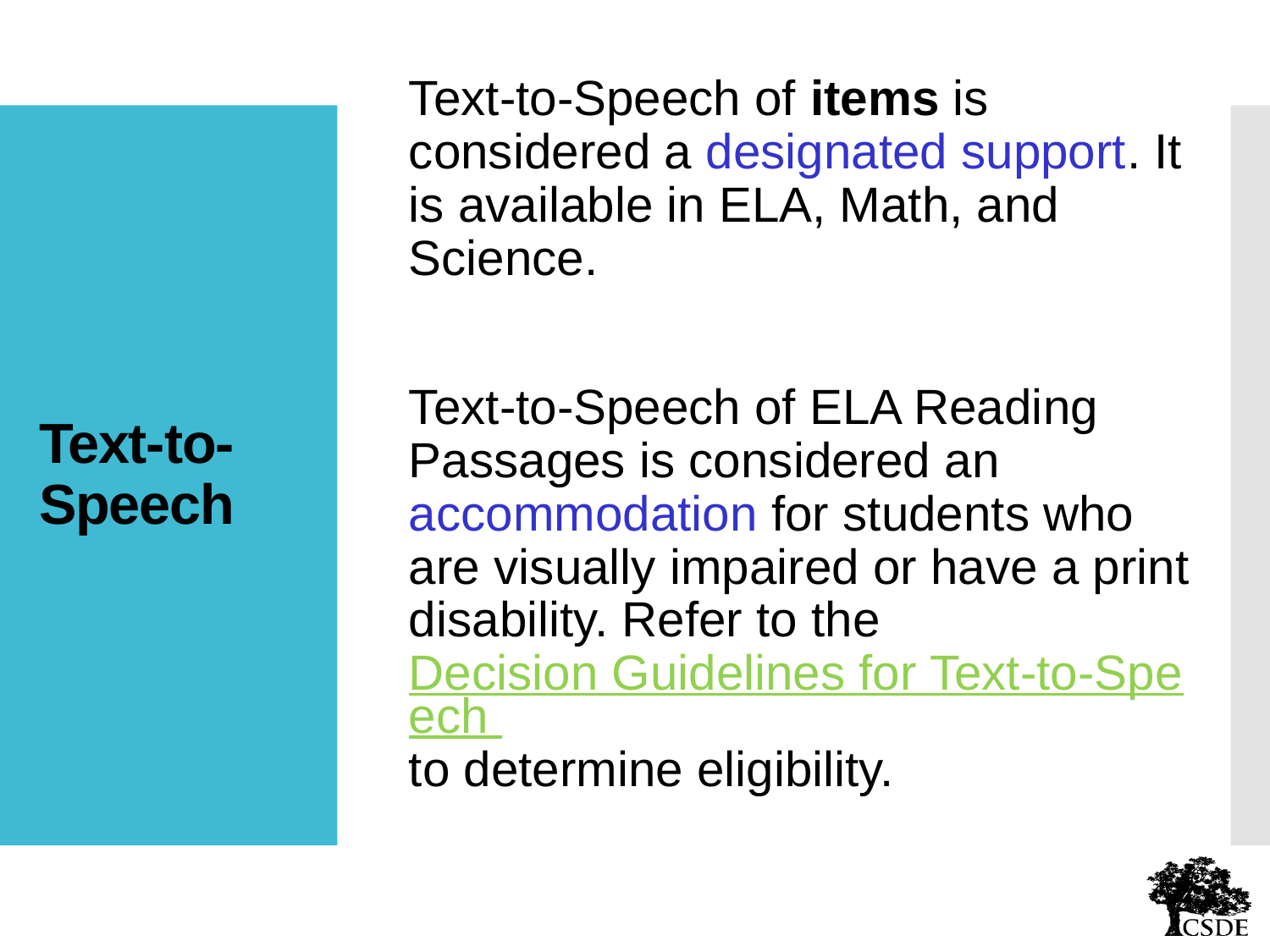

Text-to-Speech of items is considered a designated support. It is available in ELA, Math, and Science.

Text-to-Speech of ELA Reading Passages is considered an accommodation for students who are visually impaired or have a print disability. Refer to the Decision Guidelines for Text-to-Speech to determine eligibility.
# Text-to-Speech